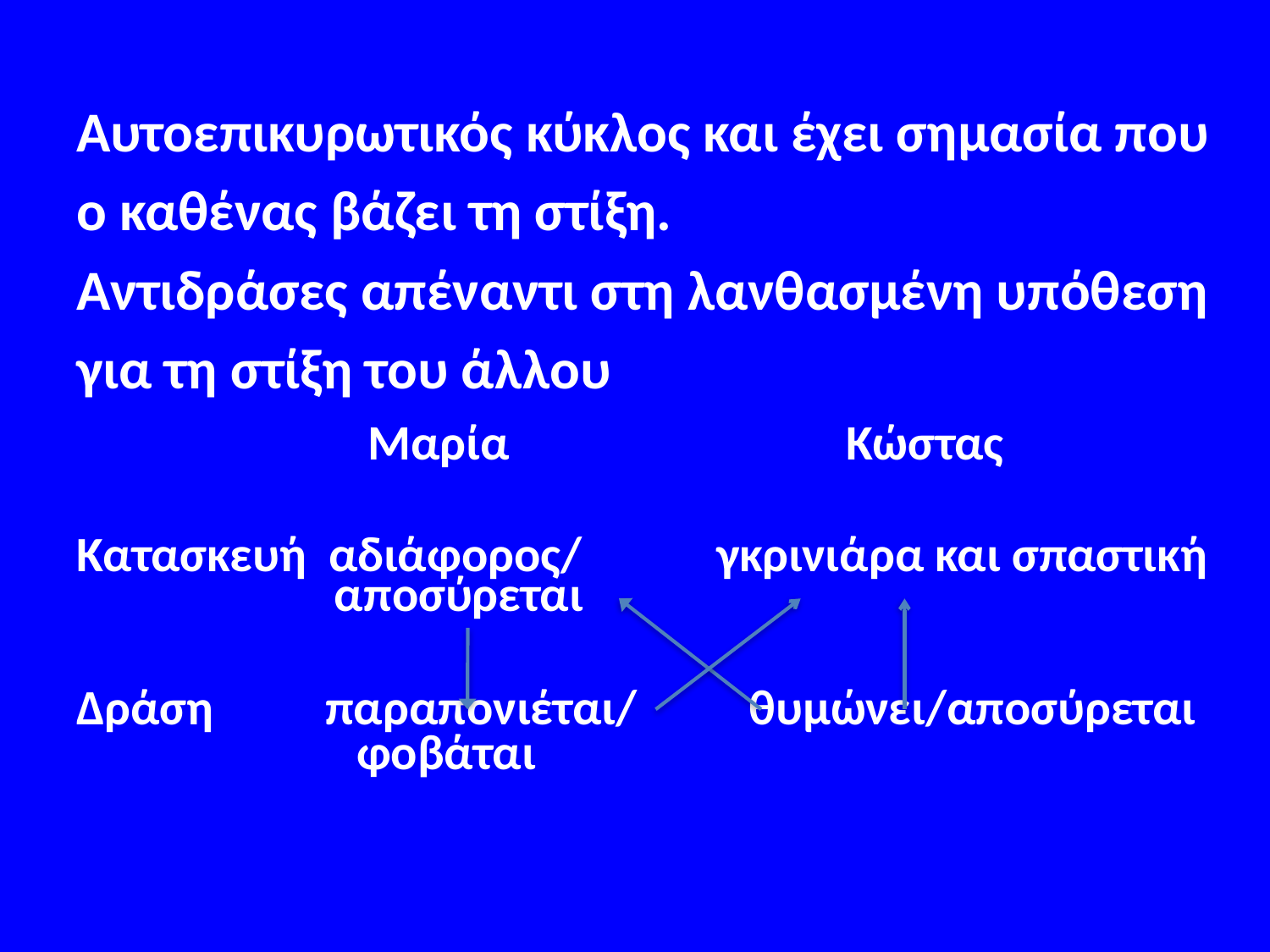

#
Αυτοεπικυρωτικός κύκλος και έχει σημασία που
ο καθένας βάζει τη στίξη.
Αντιδράσες απέναντι στη λανθασμένη υπόθεση
για τη στίξη του άλλου
                          Μαρία                              Κώστας

Κατασκευή  αδιάφορος/            γκρινιάρα και σπαστική
                       αποσύρεται

Δράση          παραπονιέται/          θυμώνει/αποσύρεται
                         φοβάται